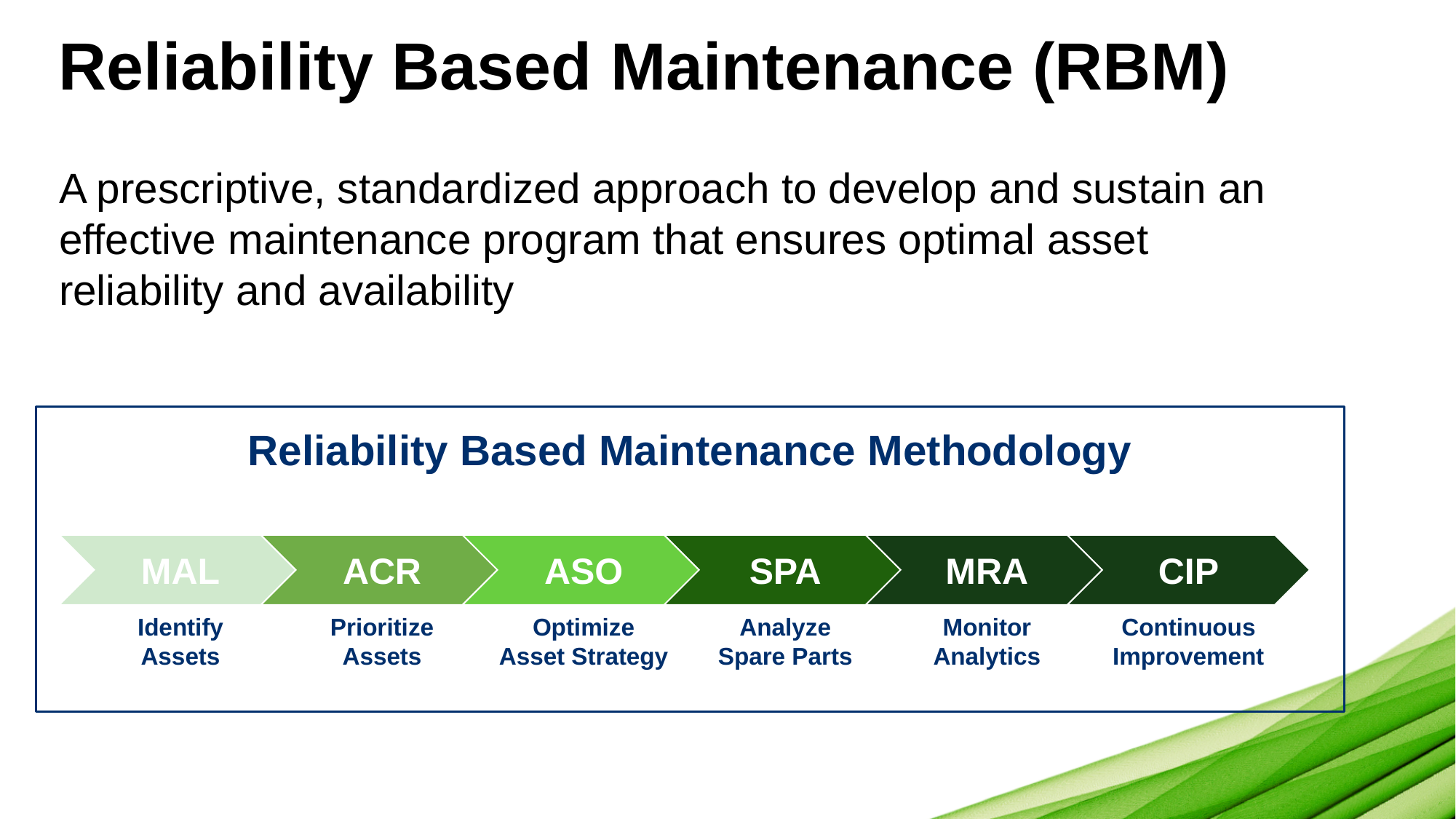

# Reliability Based Maintenance (RBM)
A prescriptive, standardized approach to develop and sustain an effective maintenance program that ensures optimal asset reliability and availability
Reliability Based Maintenance Methodology
MAL
ACR
ASO
SPA
MRA
CIP
Identify
Assets
Prioritize
Assets
Optimize
Asset Strategy
Analyze
Spare Parts
Monitor
Analytics
Continuous
Improvement